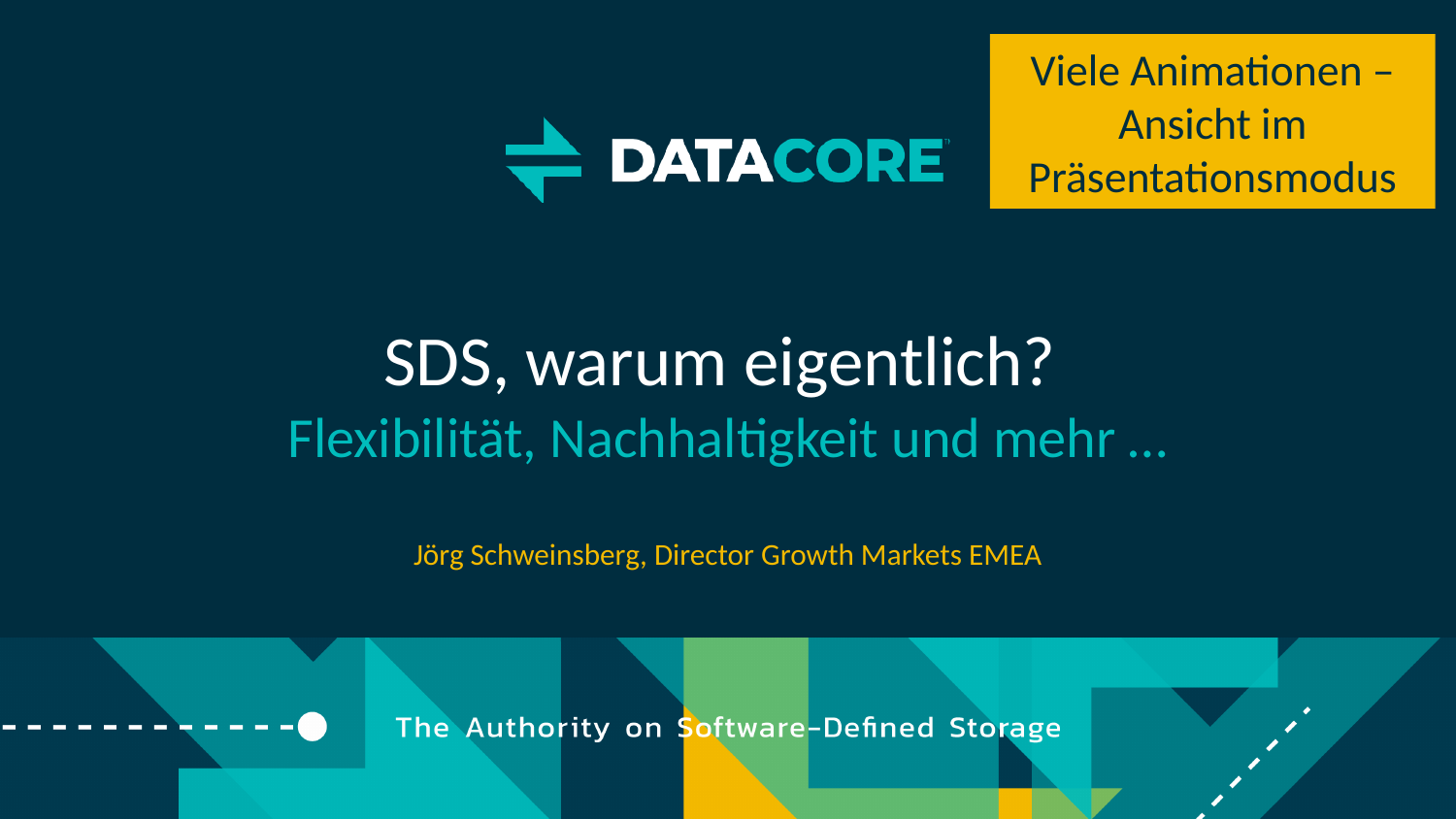

Viele Animationen – Ansicht im Präsentationsmodus
# SDS, warum eigentlich?
Flexibilität, Nachhaltigkeit und mehr …
Jörg Schweinsberg, Director Growth Markets EMEA